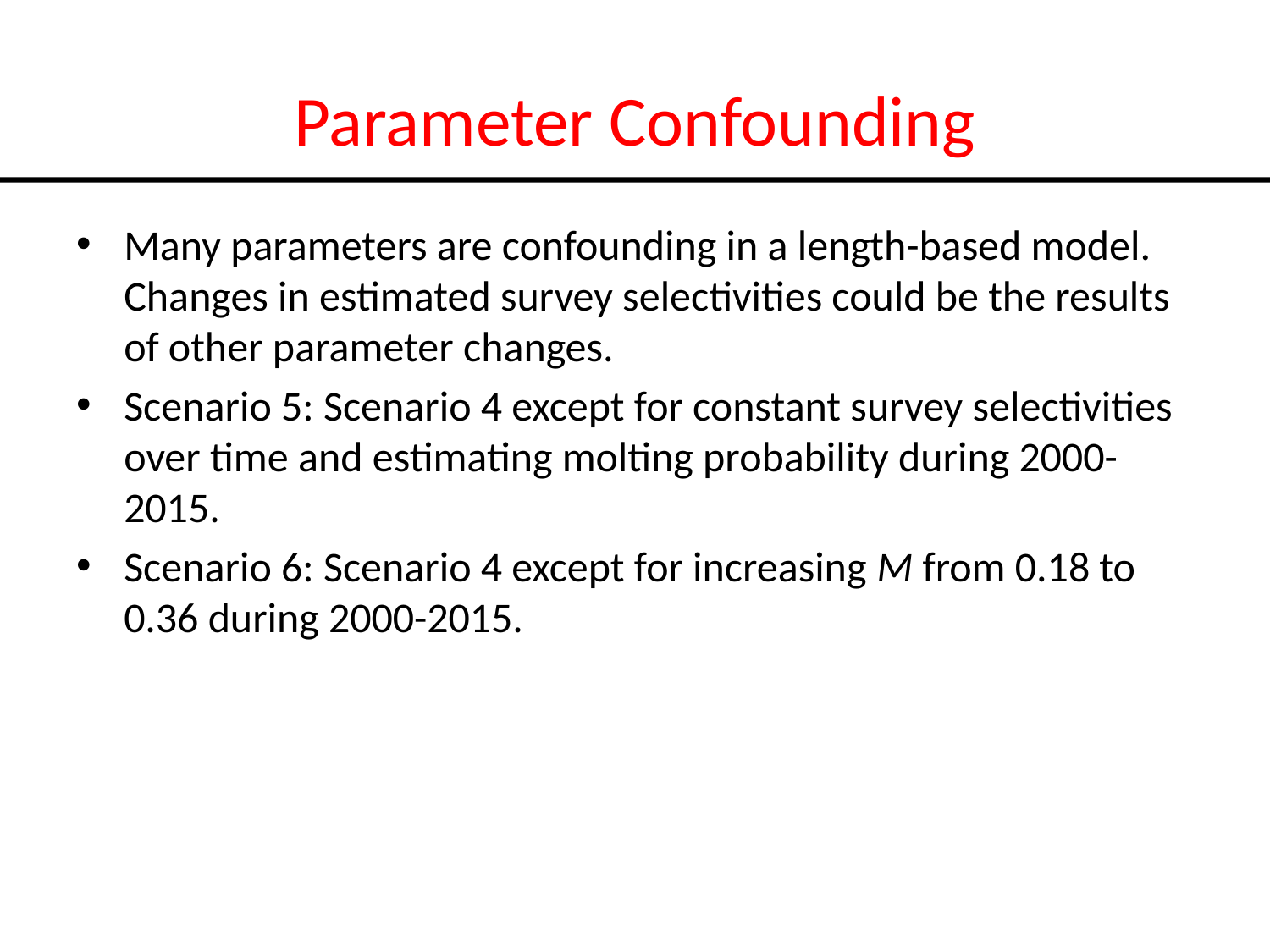

# Parameter Confounding

Many parameters are confounding in a length-based model. Changes in estimated survey selectivities could be the results of other parameter changes.
Scenario 5: Scenario 4 except for constant survey selectivities over time and estimating molting probability during 2000-2015.
Scenario 6: Scenario 4 except for increasing M from 0.18 to 0.36 during 2000-2015.